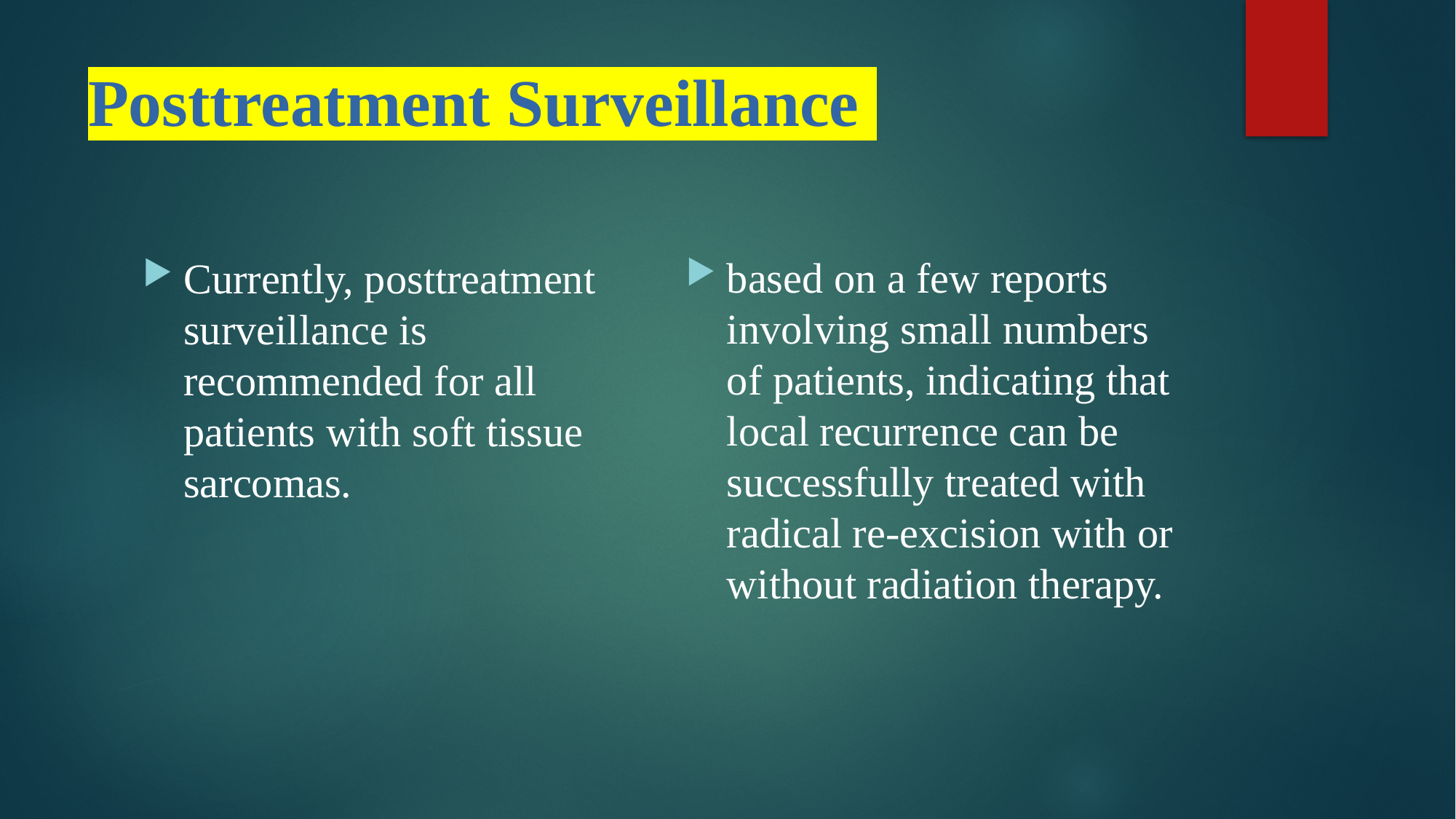

# Posttreatment Surveillance
based on a few reports involving small numbers of patients, indicating that local recurrence can be successfully treated with radical re-excision with or without radiation therapy.
Currently, posttreatment surveillance is recommended for all patients with soft tissue sarcomas.